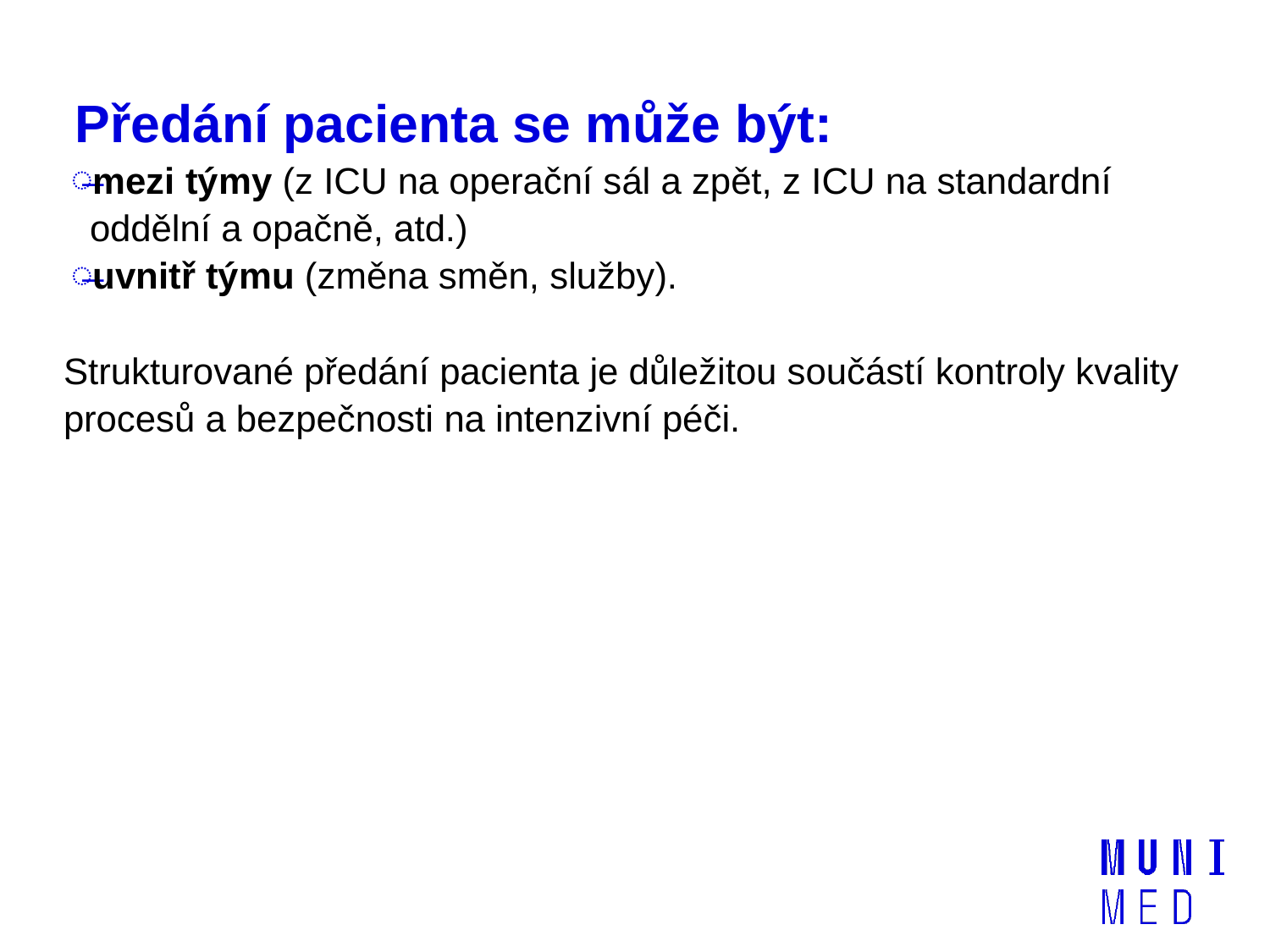

# Předání pacienta se může být:

mezi týmy (z ICU na operační sál a zpět, z ICU na standardní oddělní a opačně, atd.)
uvnitř týmu (změna směn, služby).

Strukturované předání pacienta je důležitou součástí kontroly kvality procesů a bezpečnosti na intenzivní péči.